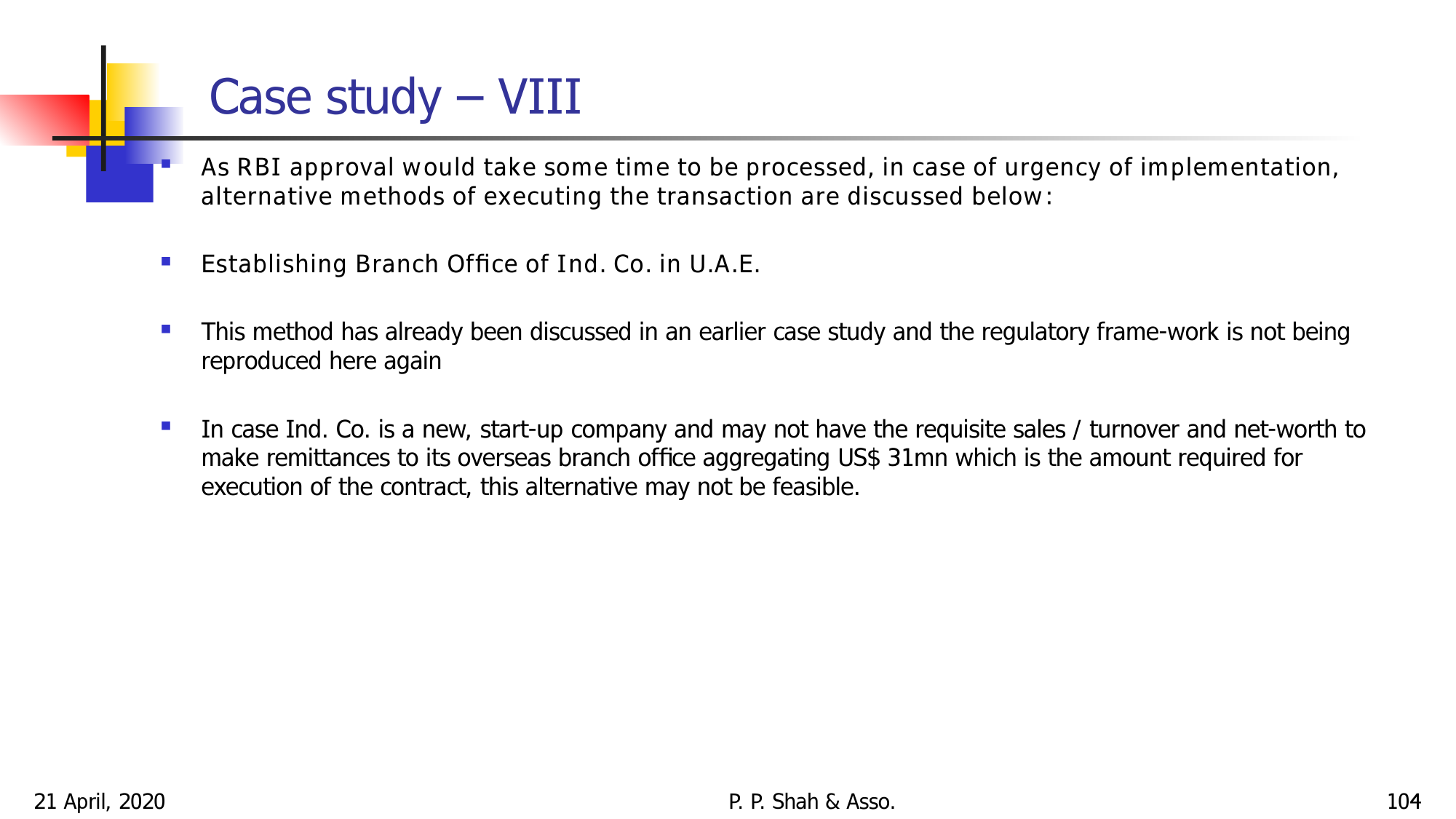

# Case study – VIII
As RBI approval would take some time to be processed, in case of urgency of implementation, alternative methods of executing the transaction are discussed below:

Establishing Branch Office of Ind. Co. in U.A.E.

This method has already been discussed in an earlier case study and the regulatory frame-work is not being reproduced here again

In case Ind. Co. is a new, start-up company and may not have the requisite sales / turnover and net-worth to make remittances to its overseas branch office aggregating US$ 31mn which is the amount required for execution of the contract, this alternative may not be feasible.
21 April, 2020
P. P. Shah & Asso.
104